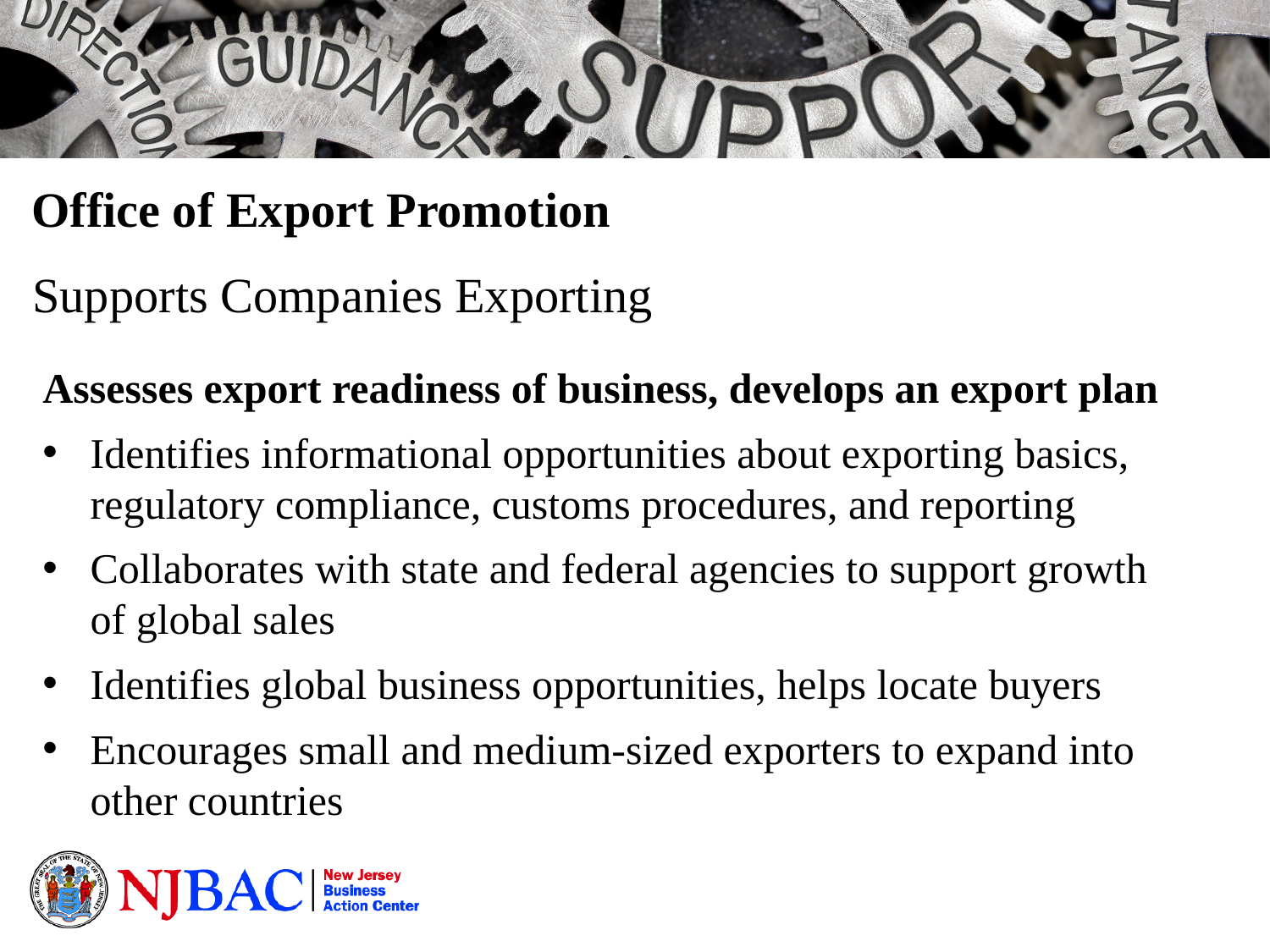

Office of Export Promotion
Supports Companies Exporting
Assesses export readiness of business, develops an export plan
Identifies informational opportunities about exporting basics, regulatory compliance, customs procedures, and reporting
Collaborates with state and federal agencies to support growth of global sales
Identifies global business opportunities, helps locate buyers
Encourages small and medium-sized exporters to expand into other countries